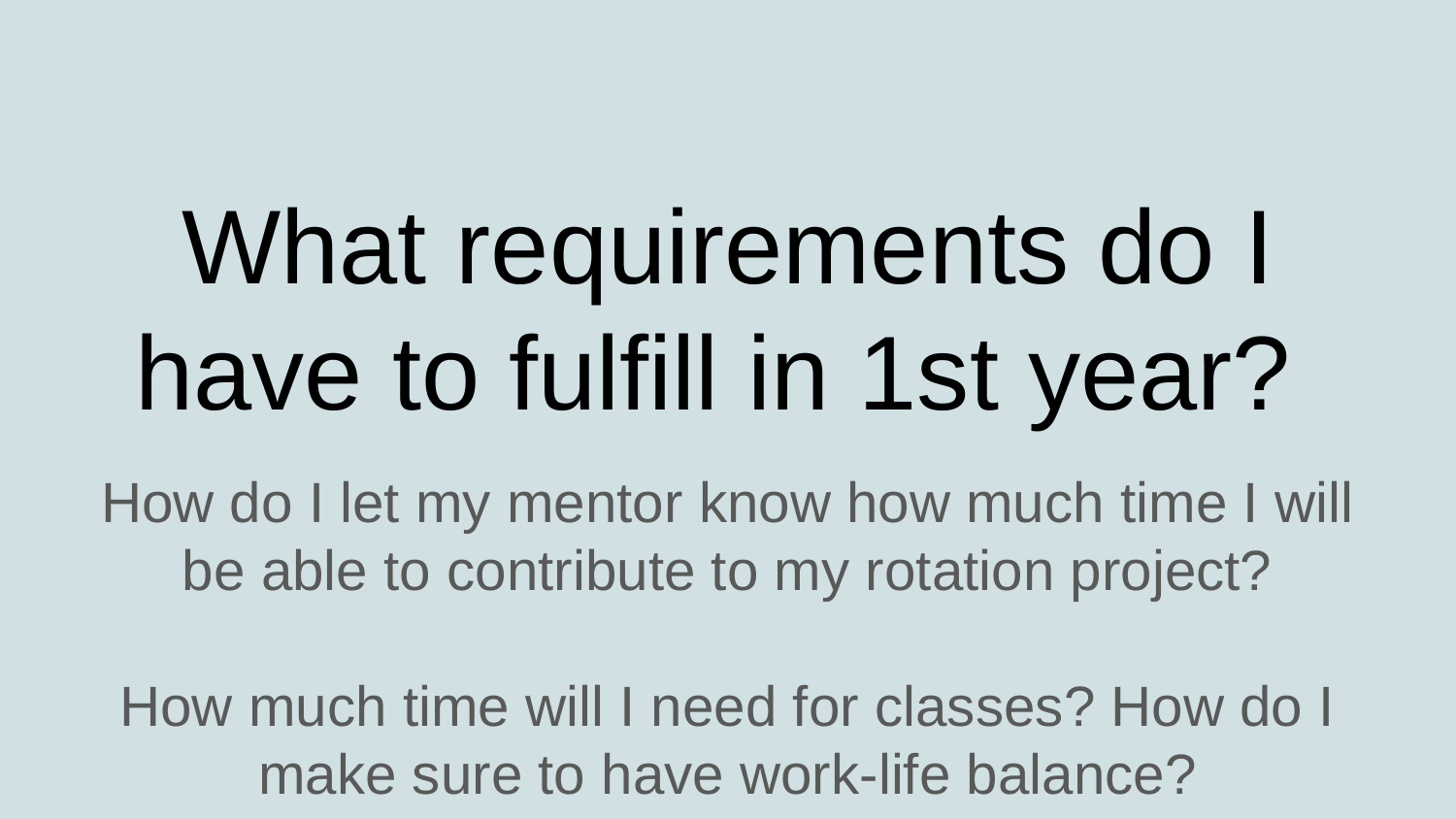

# What requirements do I have to fulfill in 1st year?
How do I let my mentor know how much time I will be able to contribute to my rotation project?

How much time will I need for classes? How do I make sure to have work-life balance?